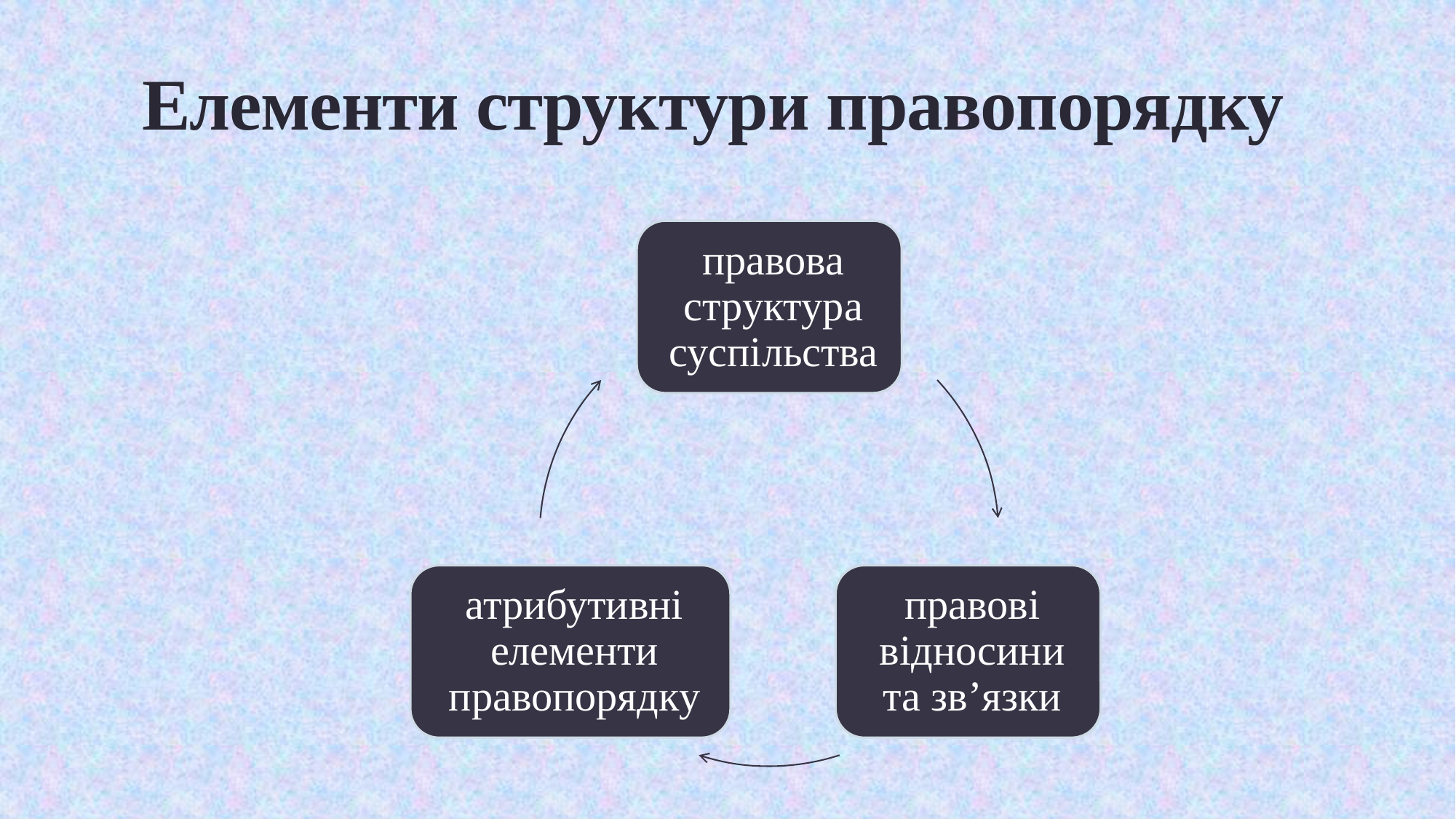

# Елементи структури правопорядку
правова структура суспільства
правові відносини та зв’язки
атрибутивні елементи правопорядку